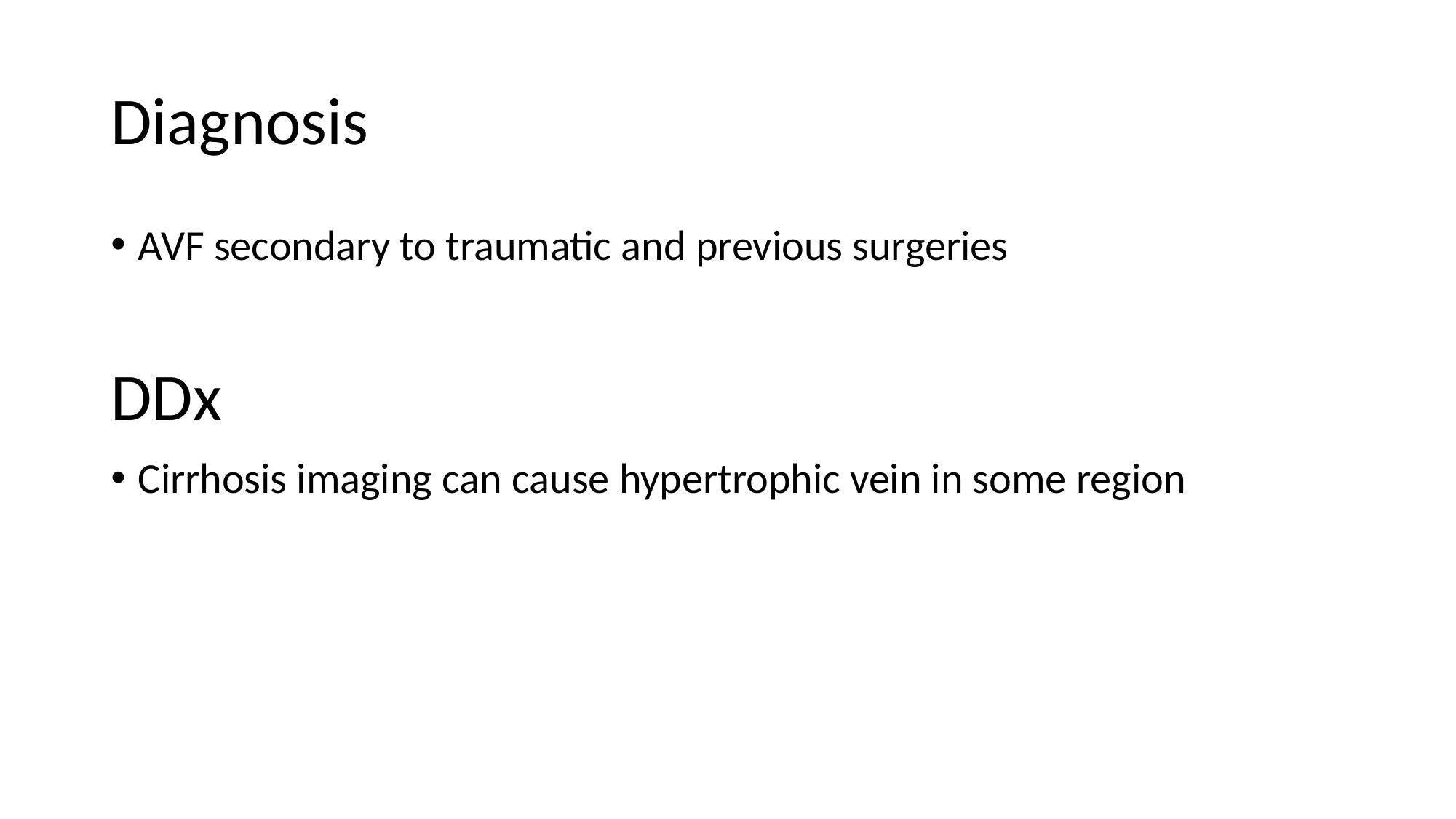

# Diagnosis
AVF secondary to traumatic and previous surgeries
DDx
Cirrhosis imaging can cause hypertrophic vein in some region